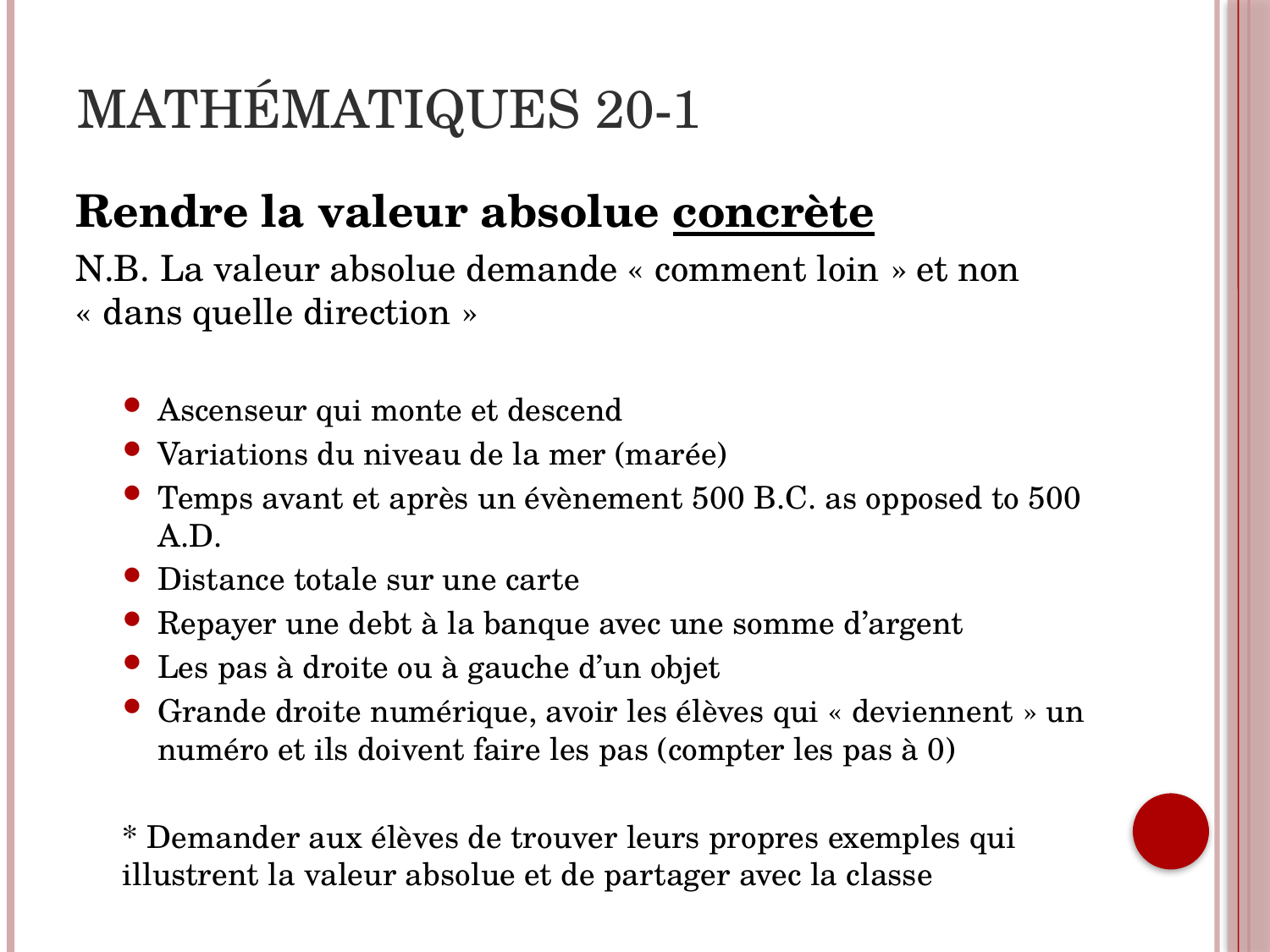

# Mathématiques 20-1
Rendre la valeur absolue concrète
N.B. La valeur absolue demande « comment loin » et non « dans quelle direction »

Ascenseur qui monte et descend
Variations du niveau de la mer (marée)
Temps avant et après un évènement 500 B.C. as opposed to 500 A.D.
Distance totale sur une carte
Repayer une debt à la banque avec une somme d’argent
Les pas à droite ou à gauche d’un objet
Grande droite numérique, avoir les élèves qui « deviennent » un numéro et ils doivent faire les pas (compter les pas à 0)

* Demander aux élèves de trouver leurs propres exemples qui illustrent la valeur absolue et de partager avec la classe